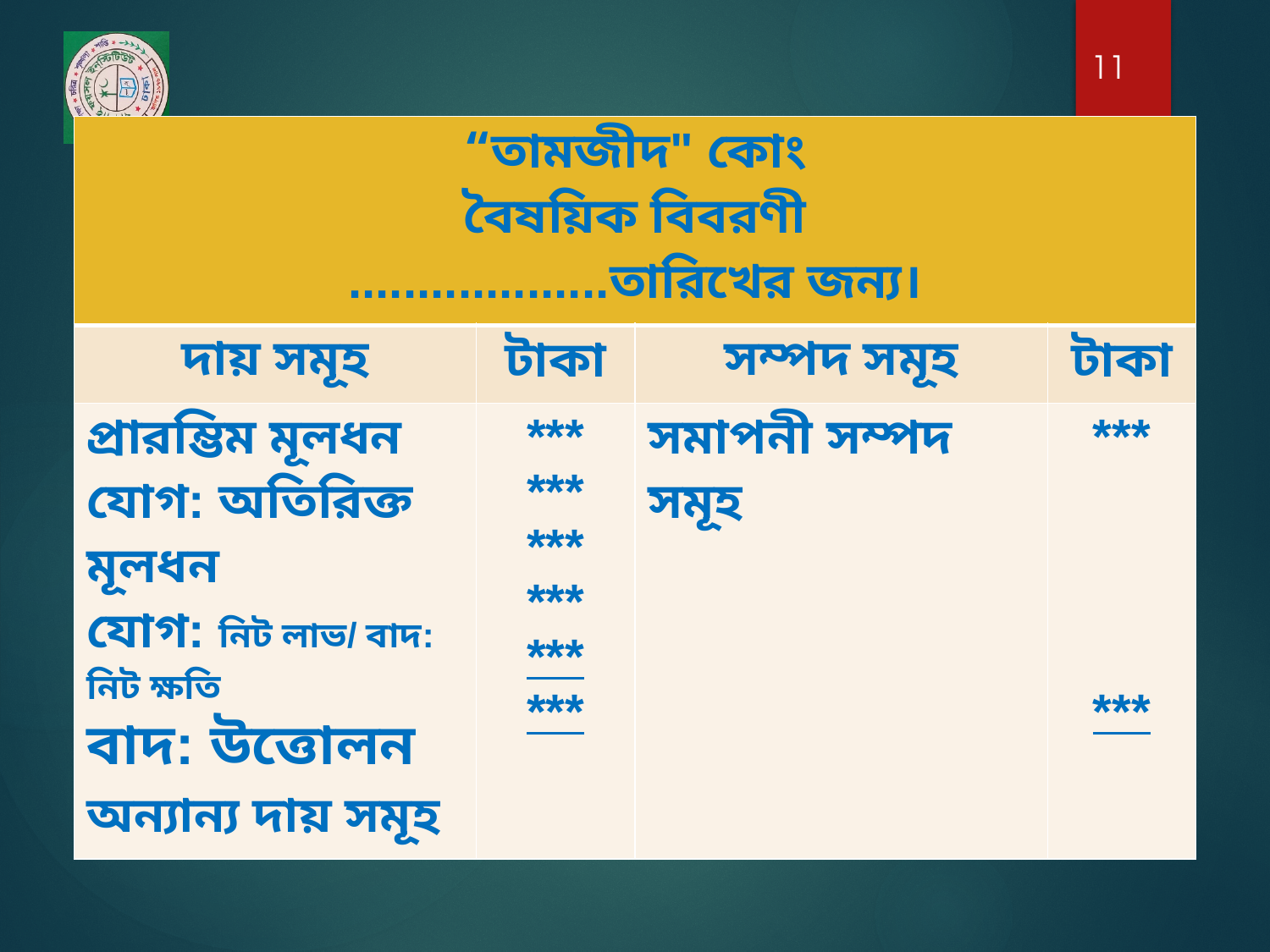

11
| “তামজীদ" কোং বৈষয়িক বিবরণী ...................তারিখের জন্য। |  |  |  |
| --- | --- | --- | --- |
| দায় সমূহ | টাকা | সম্পদ সমূহ | টাকা |
| প্রারম্ভিম মূলধন যোগ: অতিরিক্ত মূলধন যোগ: নিট লাভ/ বাদ: নিট ক্ষতি বাদ: উত্তোলন অন্যান্য দায় সমূহ | \*\*\* \*\*\* \*\*\* \*\*\* \*\*\* \*\*\* | সমাপনী সম্পদ সমূহ | \*\*\* \*\*\* |